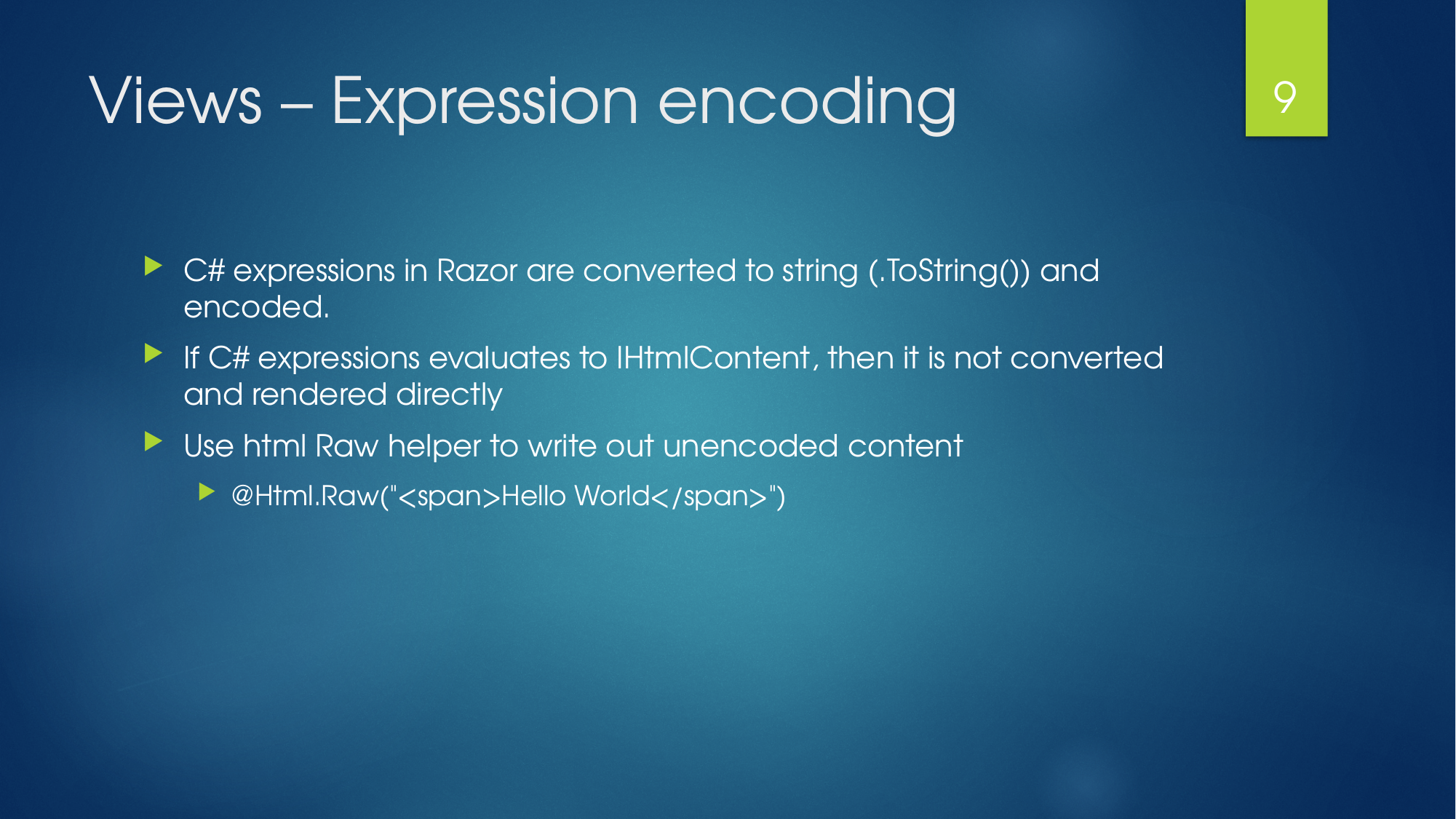

9
# Views – Expression encoding
C# expressions in Razor are converted to string (.ToString()) and encoded.
If C# expressions evaluates to IHtmlContent, then it is not converted and rendered directly
Use html Raw helper to write out unencoded content
@Html.Raw("<span>Hello World</span>")